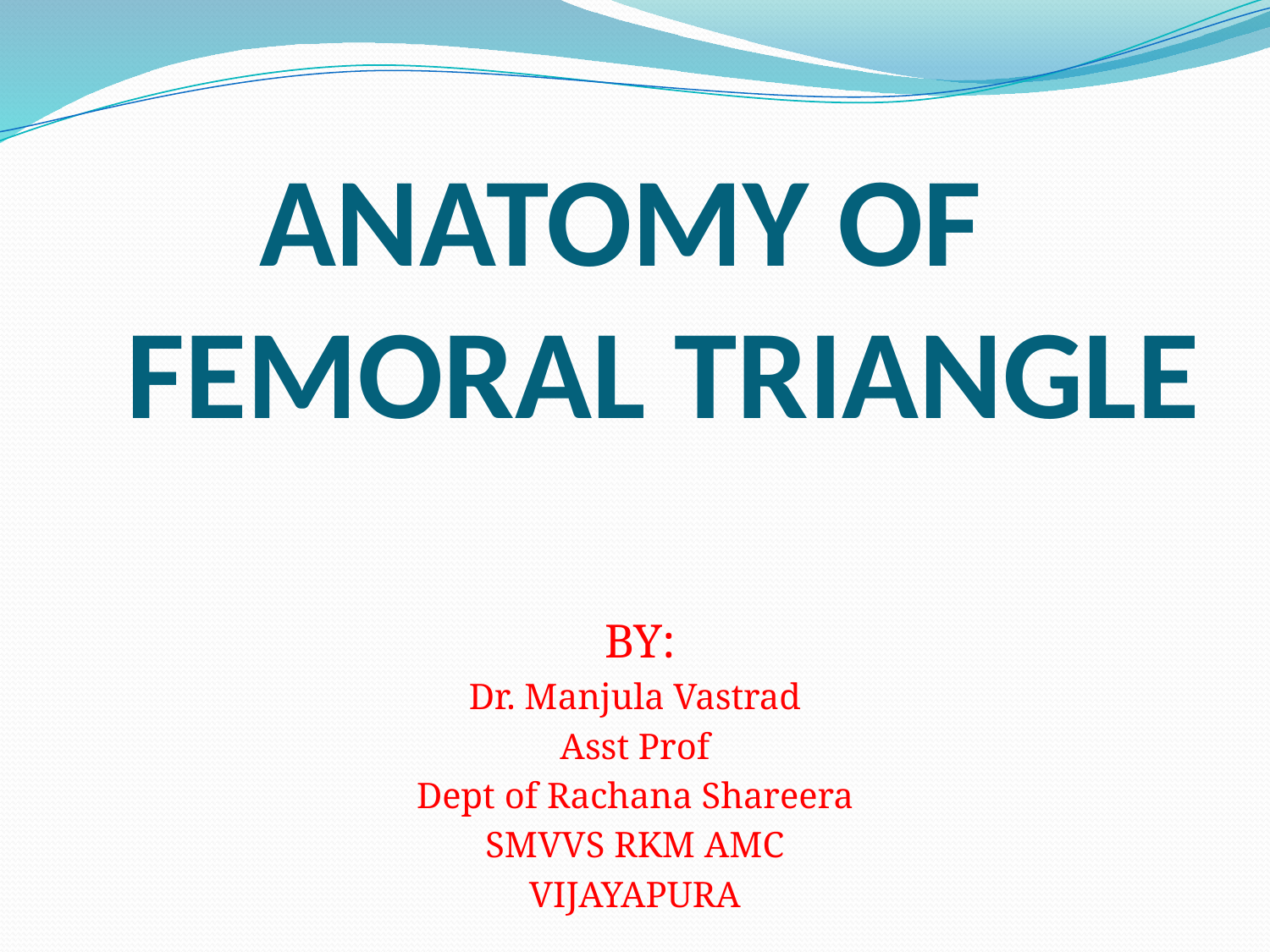

# ANATOMY OF FEMORAL TRIANGLE
                                                  BY:
Dr. Manjula Vastrad
Asst Prof
Dept of Rachana Shareera
SMVVS RKM AMC
VIJAYAPURA